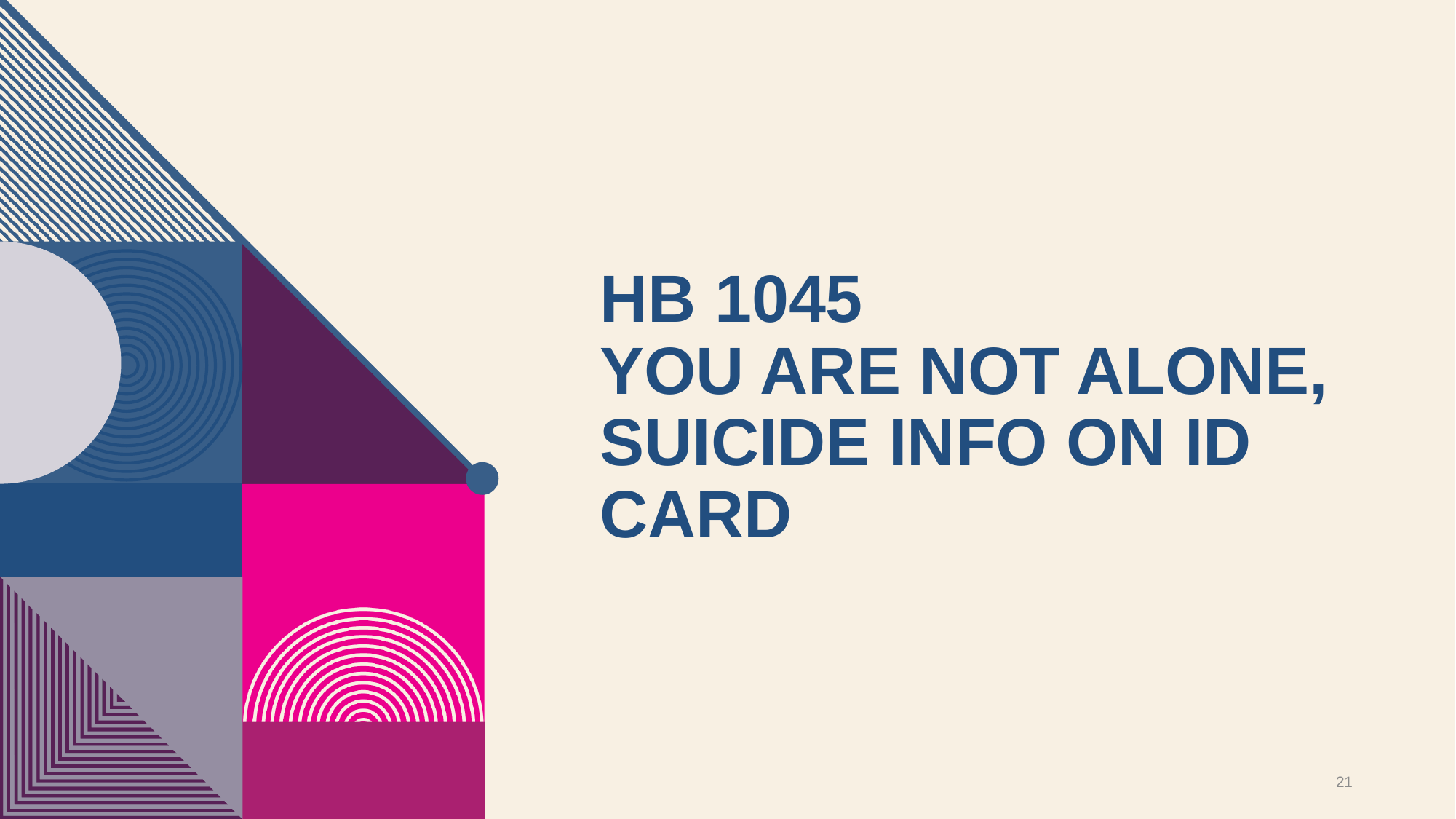

# HB 1045 YOU ARE NOT ALONE, SUICIDE INFO ON ID CARD

21